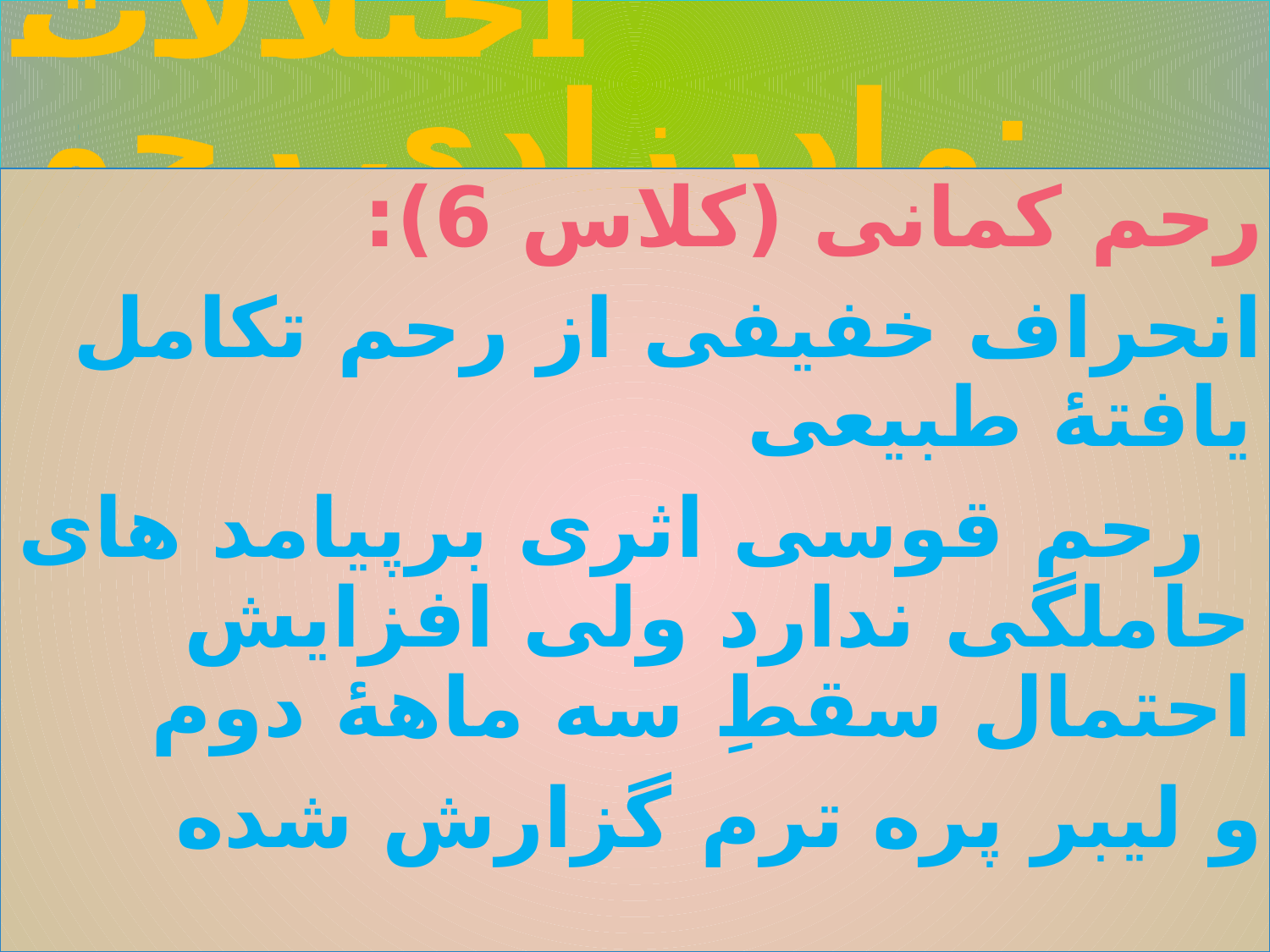

# اختلالات مادرزادی رحم:
رحم کمانی (کلاس 6):
انحراف خفیفی از رحم تکامل یافتۀ طبیعی
  رحم قوسی اثری برپیامد های حاملگی ندارد ولی افزایش احتمال سقطِ سه ماهۀ دوم
و لیبر پره ترم گزارش شده